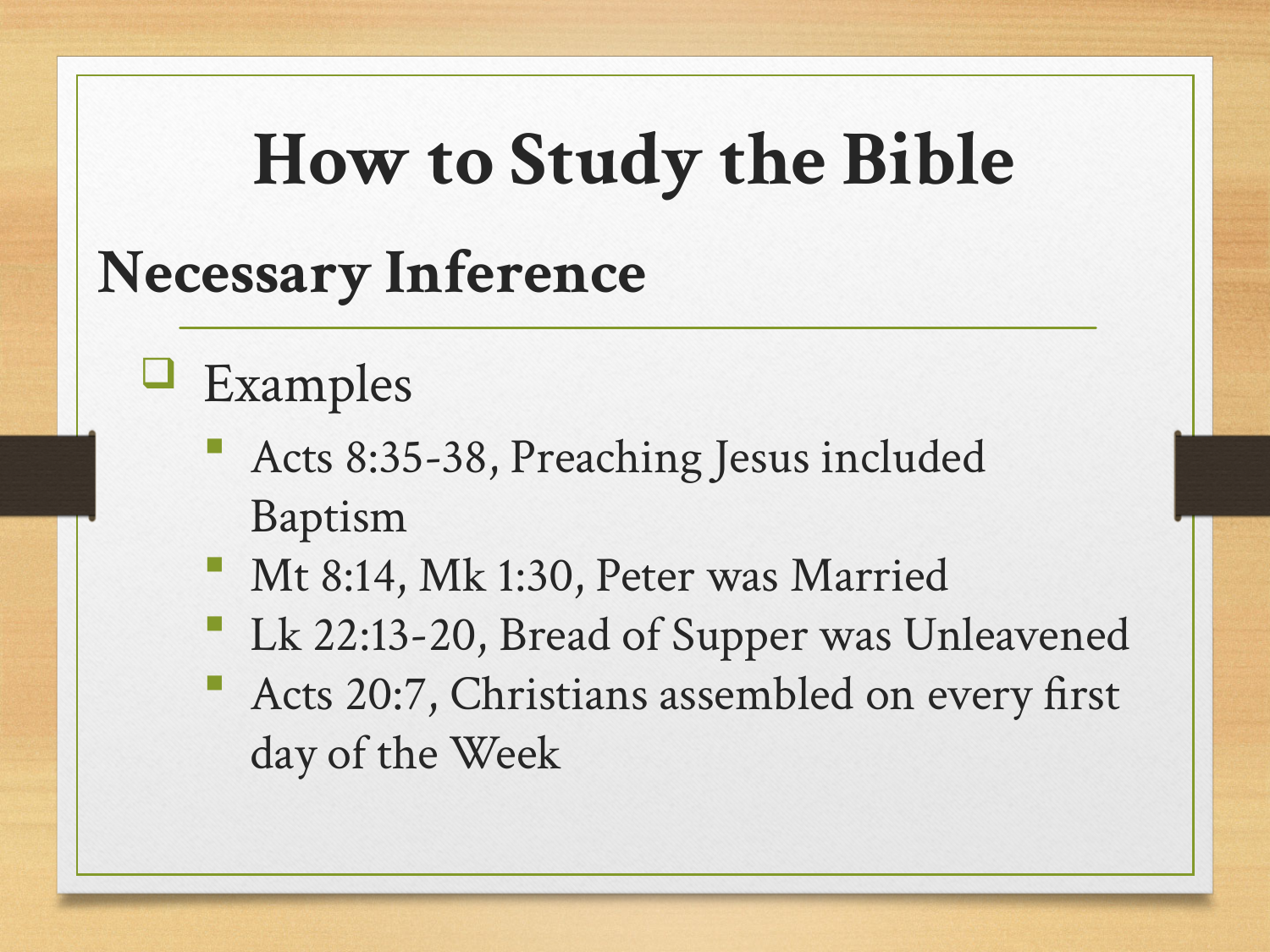

# How to Study the Bible
Necessary Inference
Examples
Acts 8:35-38, Preaching Jesus included Baptism
Mt 8:14, Mk 1:30, Peter was Married
Lk 22:13-20, Bread of Supper was Unleavened
Acts 20:7, Christians assembled on every first day of the Week